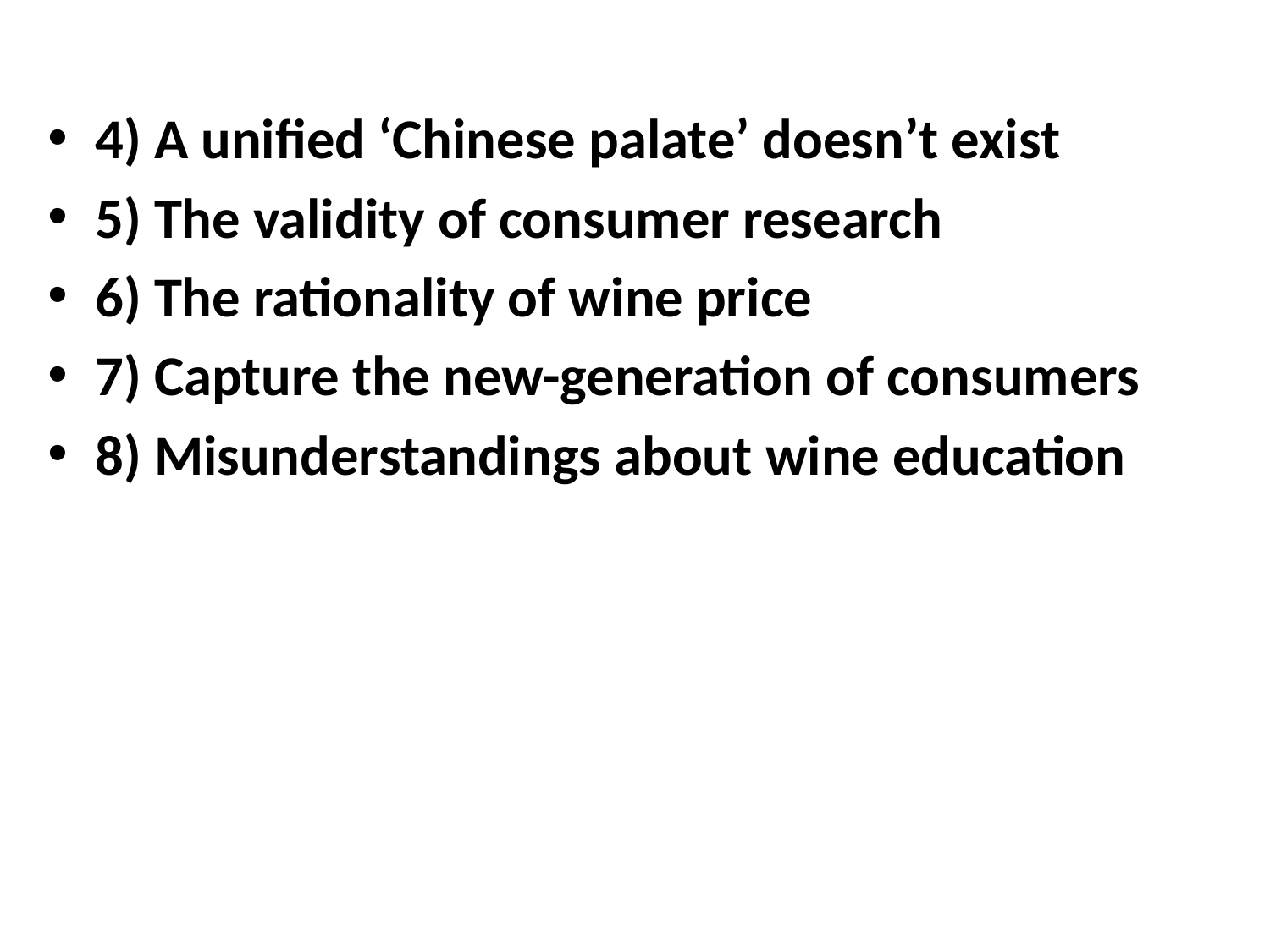

# 4) A unified ‘Chinese palate’ doesn’t exist
5) The validity of consumer research
6) The rationality of wine price
7) Capture the new-generation of consumers
8) Misunderstandings about wine education